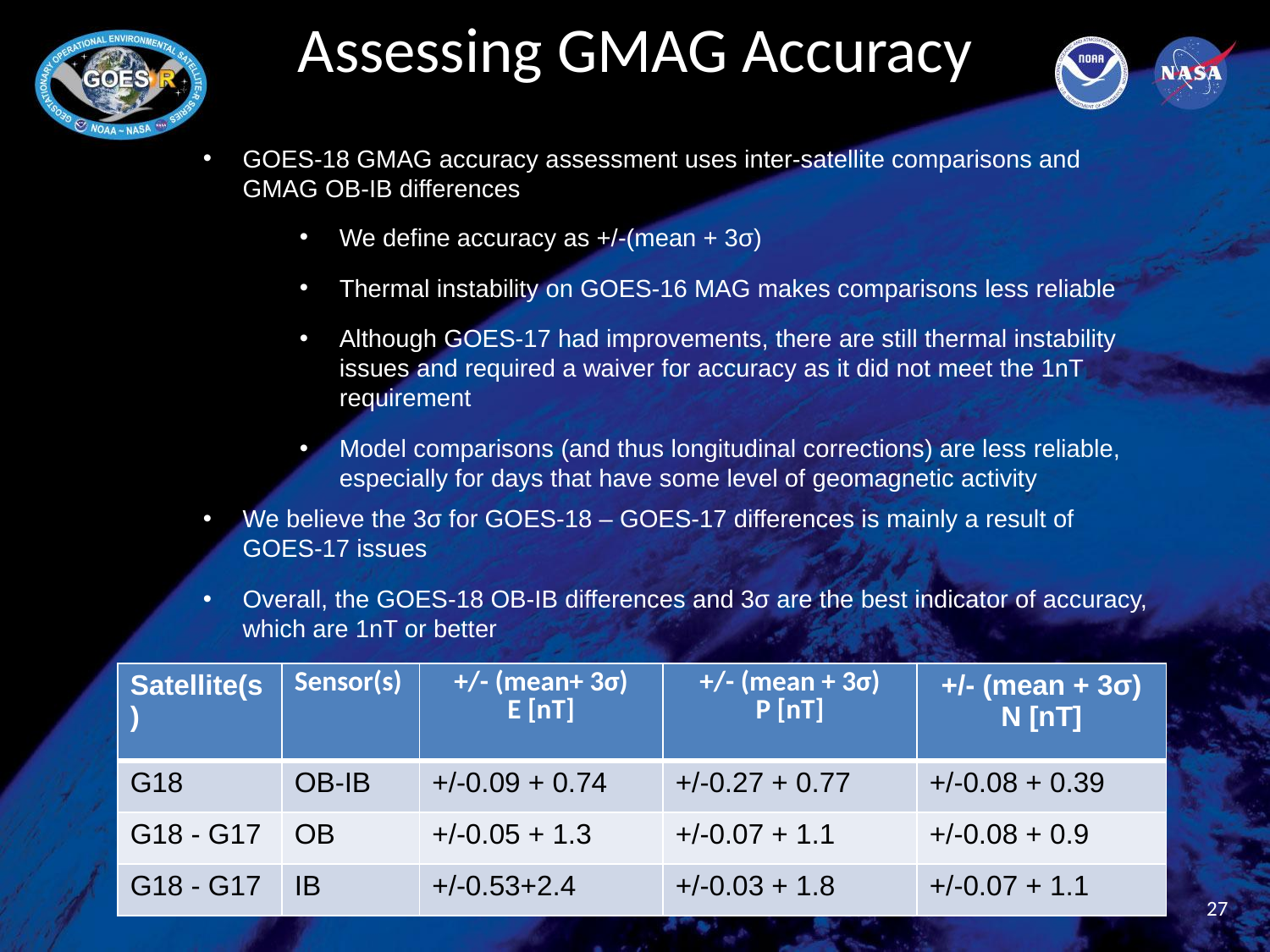

# Assessing GMAG Accuracy
GOES-18 GMAG accuracy assessment uses inter-satellite comparisons and GMAG OB-IB differences
We define accuracy as +/-(mean + 3σ)
Thermal instability on GOES-16 MAG makes comparisons less reliable
Although GOES-17 had improvements, there are still thermal instability issues and required a waiver for accuracy as it did not meet the 1nT requirement
Model comparisons (and thus longitudinal corrections) are less reliable, especially for days that have some level of geomagnetic activity

We believe the 3σ for GOES-18 – GOES-17 differences is mainly a result of GOES-17 issues
Overall, the GOES-18 OB-IB differences and 3σ are the best indicator of accuracy, which are 1nT or better
| Satellite(s) | Sensor(s) | +/- (mean+ 3σ) E [nT] | +/- (mean + 3σ) P [nT] | +/- (mean + 3σ) N [nT] |
| --- | --- | --- | --- | --- |
| G18 | OB-IB | +/-0.09 + 0.74 | +/-0.27 + 0.77 | +/-0.08 + 0.39 |
| G18 - G17 | OB | +/-0.05 + 1.3 | +/-0.07 + 1.1 | +/-0.08 + 0.9 |
| G18 - G17 | IB | +/-0.53+2.4 | +/-0.03 + 1.8 | +/-0.07 + 1.1 |
27